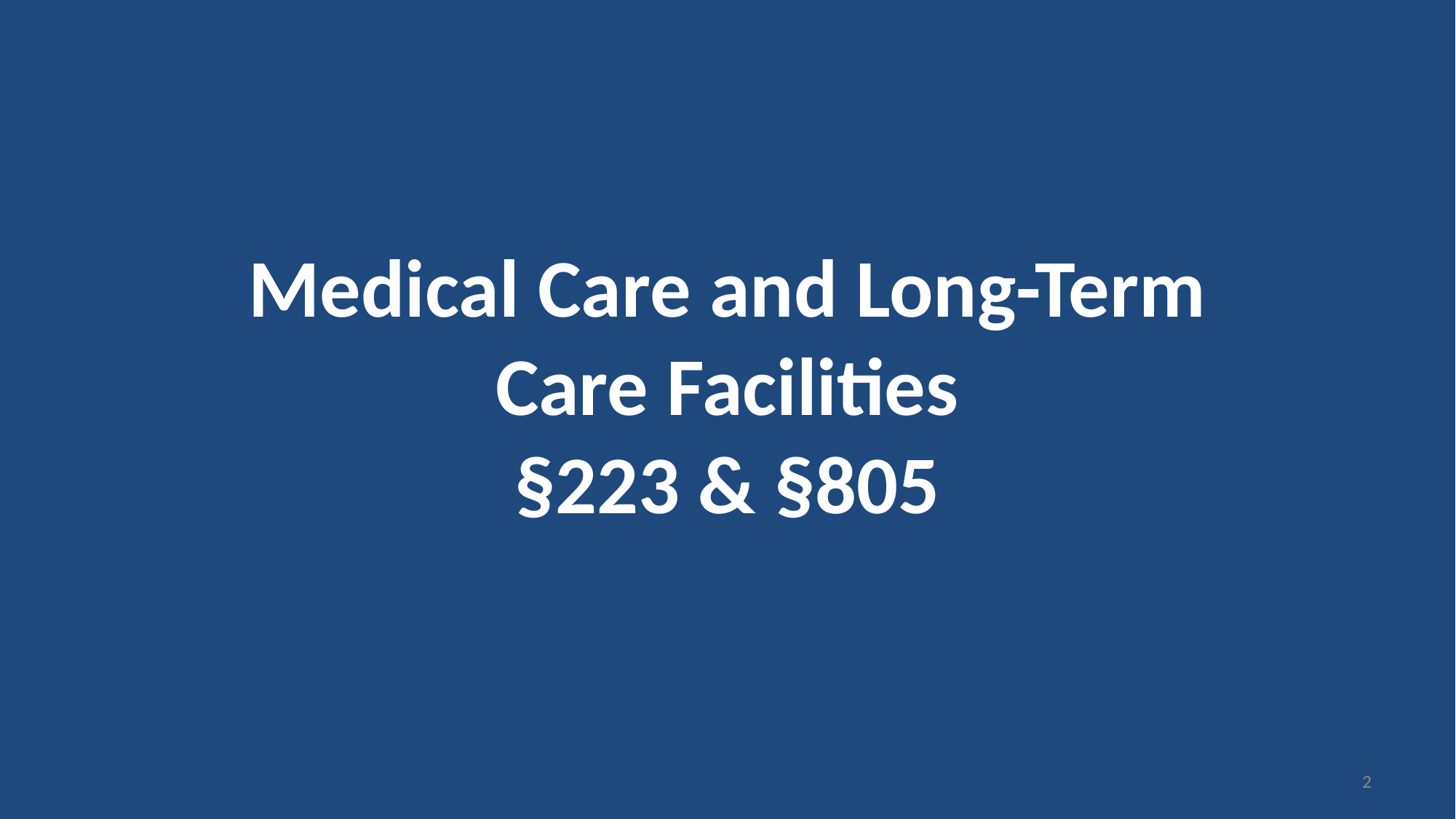

# Medical Care and Long-Term Care Facilities §223 & §805
2